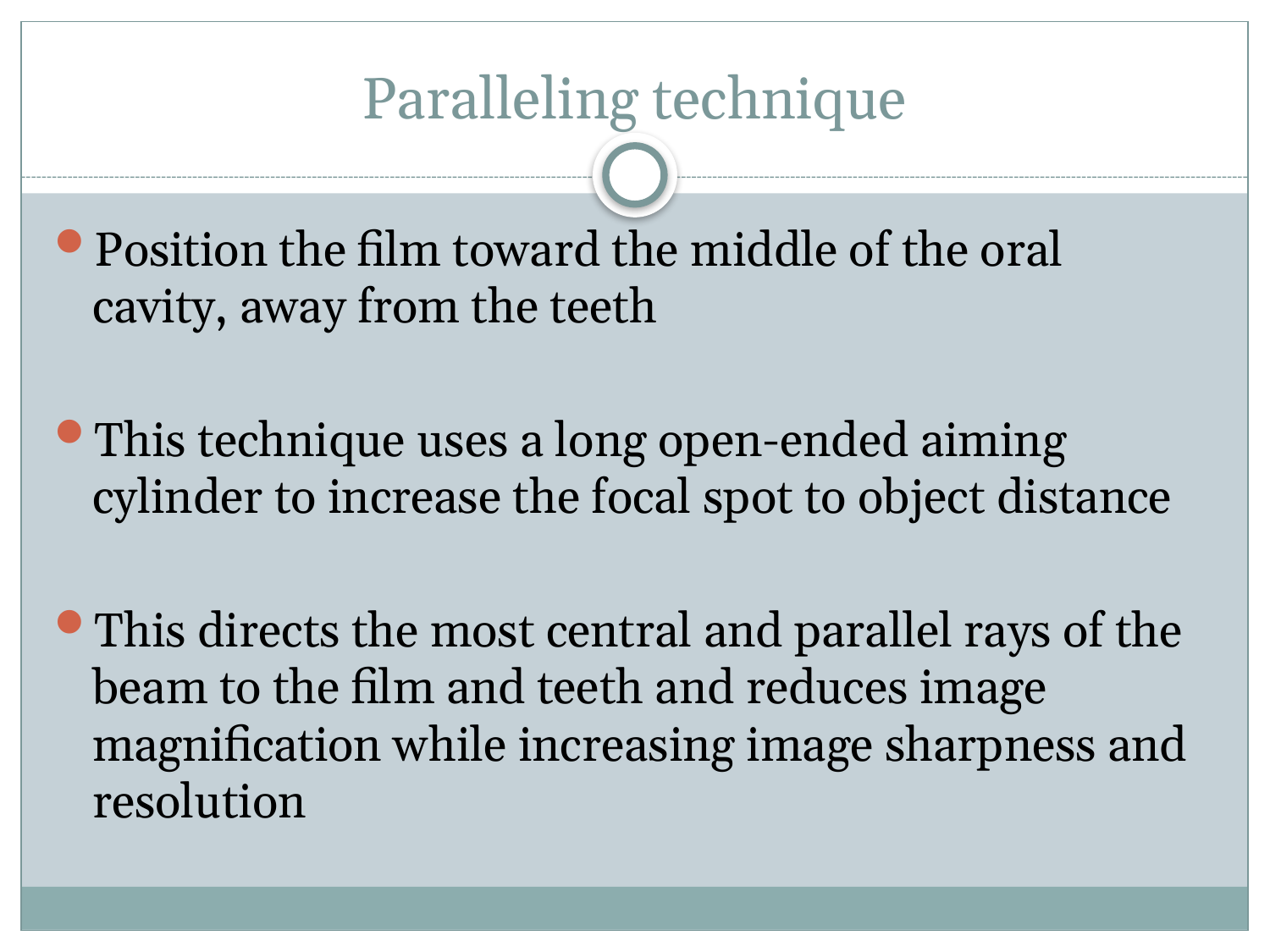

# Paralleling technique
Position the film toward the middle of the oral cavity, away from the teeth

This technique uses a long open-ended aiming cylinder to increase the focal spot to object distance

This directs the most central and parallel rays of the beam to the film and teeth and reduces image magnification while increasing image sharpness and resolution